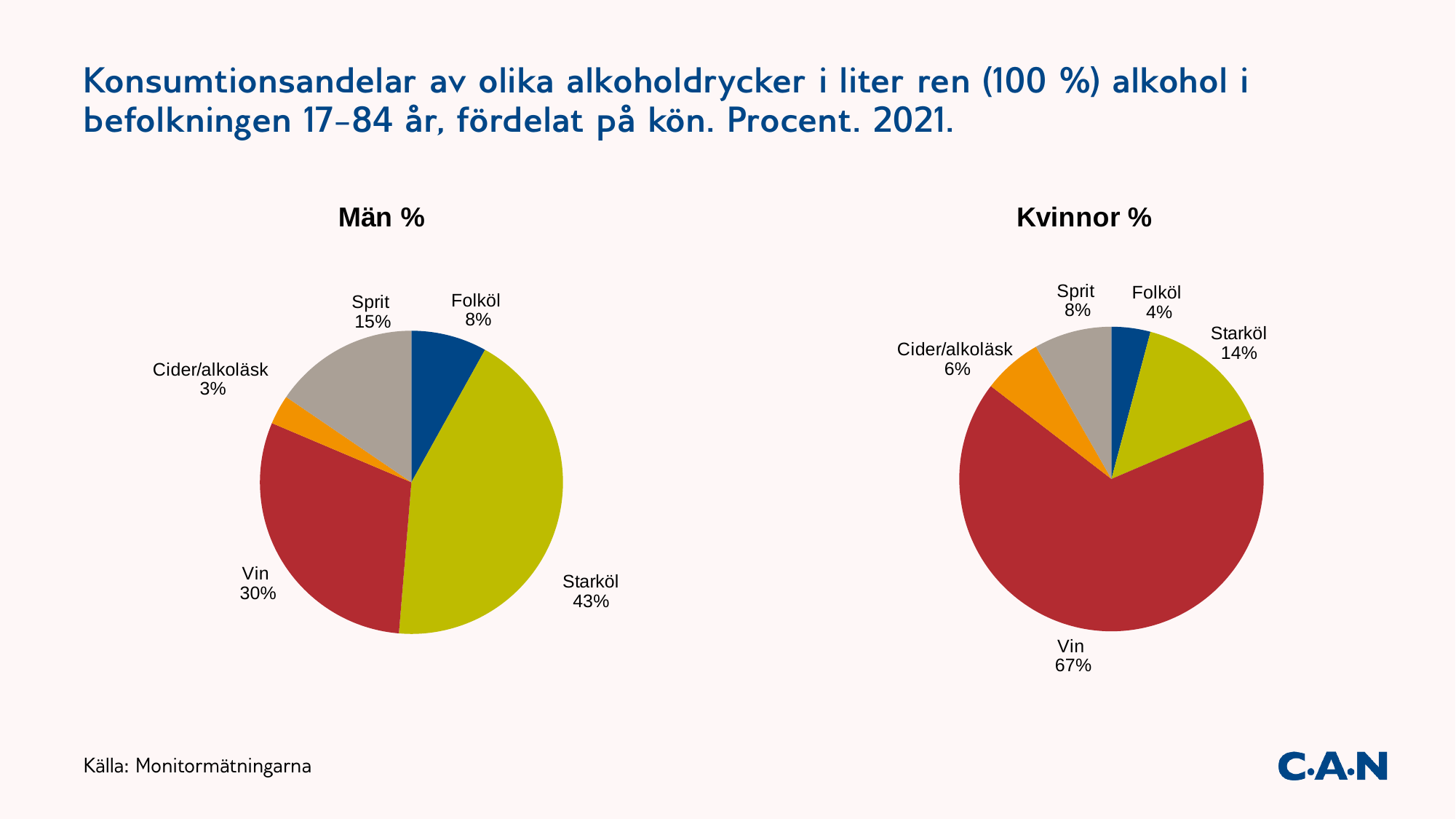

# Konsumtionsandelar av olika alkoholdrycker i liter ren (100 %) alkohol i befolkningen 17–84 år, fördelat på kön. Procent. 2021.

### Chart:

| Category |  |
|---|---|
| Folköl  | 4.130605822187254 |
| Starköl | 14.437450826121164 |
| Vin  | 66.87647521636507 |
| Cider/alkoläsk  | 6.294256490952006 |
| Sprit  | 8.261211644374509 |

### Chart:

| Category |  |
|---|---|
| Folköl  | 8.07386729654284 |
| Starköl | 43.246725359673604 |
| Vin  | 30.06227184882972 |
| Cider/alkoläsk  | 3.1350654928065276 |
| Sprit  | 15.482070002147305 |
Källa: Monitormätningarna